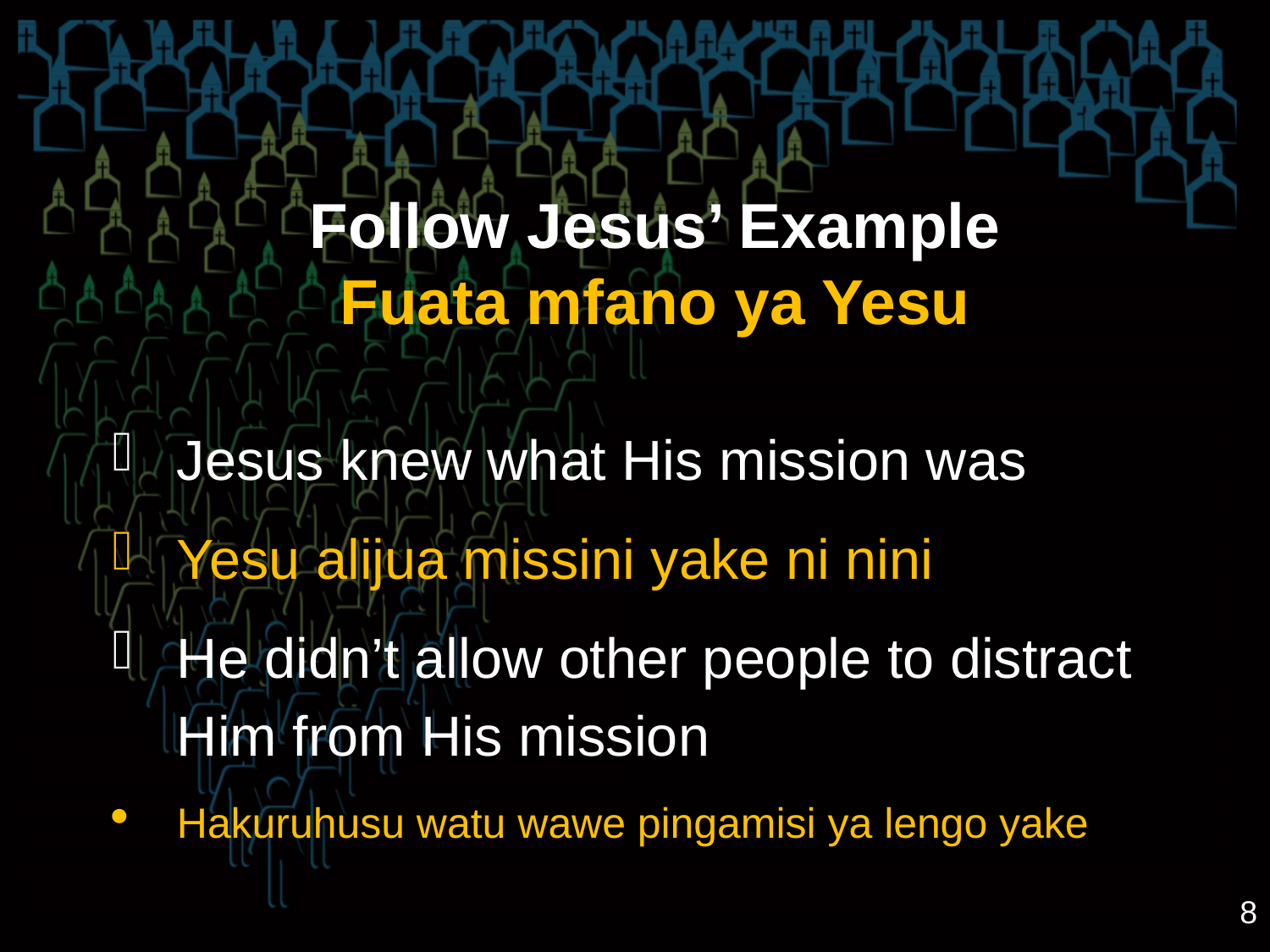

Follow Jesus’ Example
Fuata mfano ya Yesu

Jesus knew what His mission was
Yesu alijua missini yake ni nini
He didn’t allow other people to distract Him from His mission
Hakuruhusu watu wawe pingamisi ya lengo yake
8